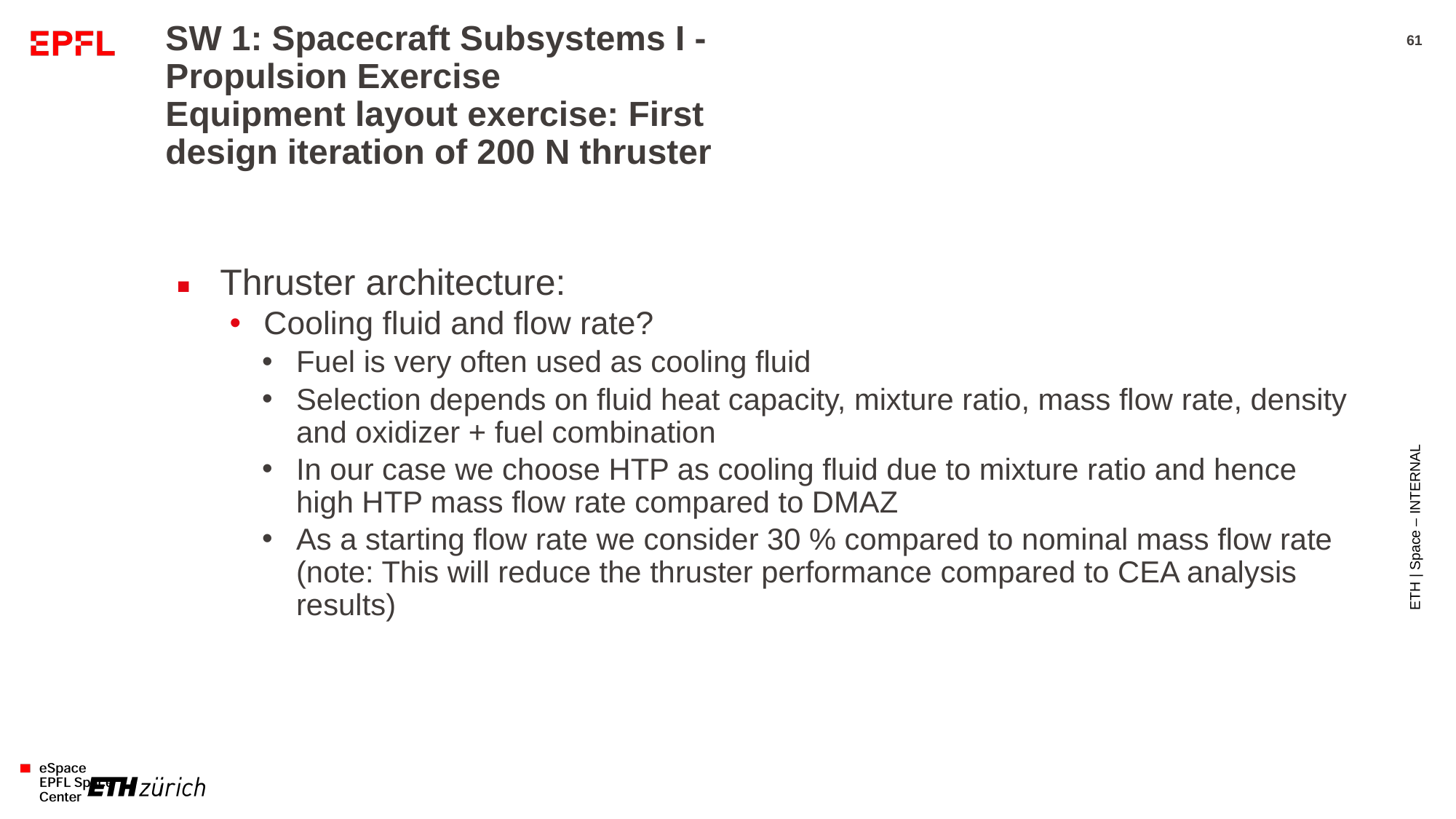

3/4/2025
# SW 1: Spacecraft Subsystems I - Propulsion Exercise Equipment layout exercise: First design iteration of 200 N thruster
61
Thruster architecture:
Cooling fluid and flow rate?
Fuel is very often used as cooling fluid
Selection depends on fluid heat capacity, mixture ratio, mass flow rate, density and oxidizer + fuel combination
In our case we choose HTP as cooling fluid due to mixture ratio and hence high HTP mass flow rate compared to DMAZ
As a starting flow rate we consider 30 % compared to nominal mass flow rate (note: This will reduce the thruster performance compared to CEA analysis results)
ETH | Space – INTERNAL